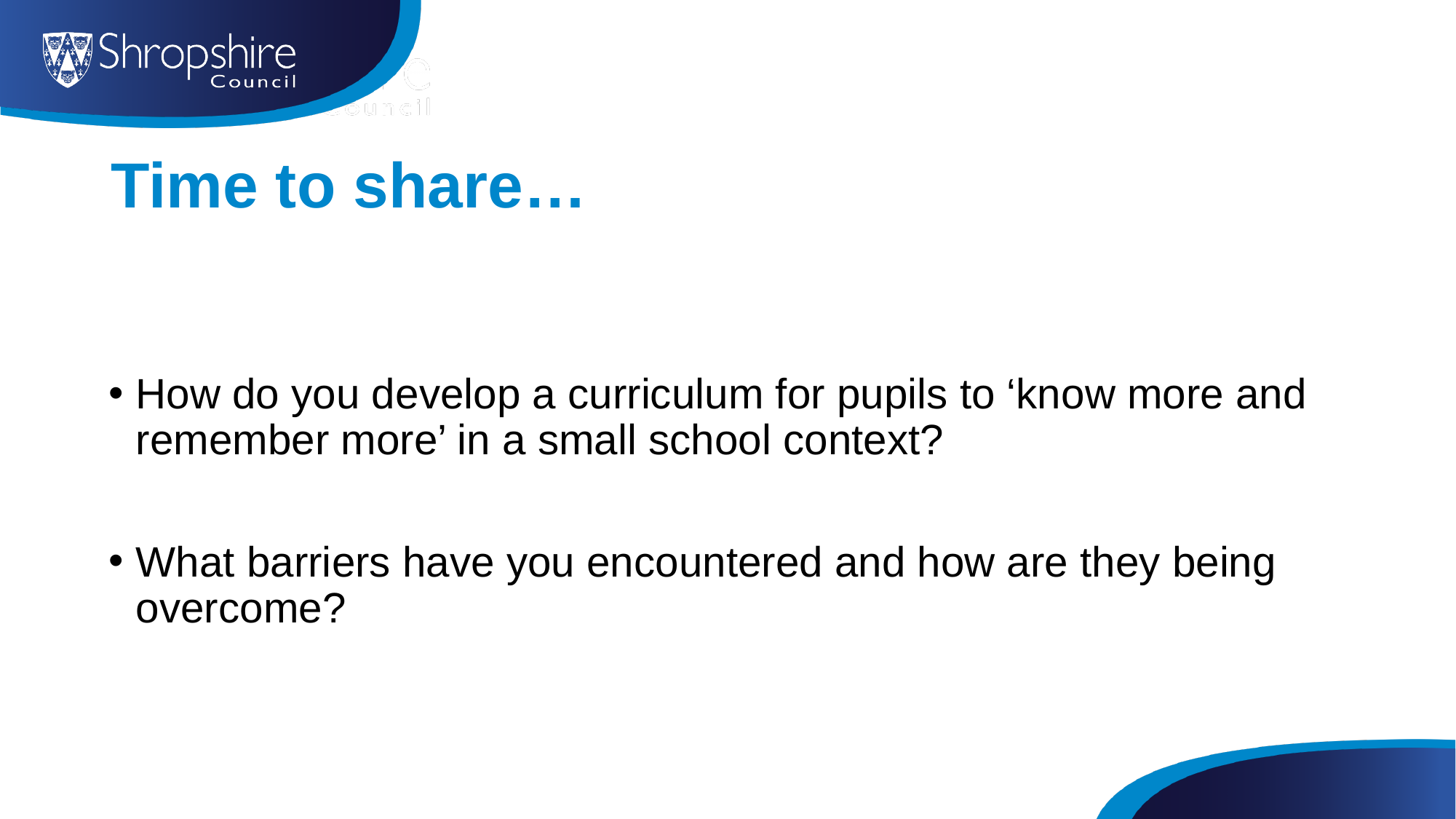

# Time to share…

How do you develop a curriculum for pupils to ‘know more and remember more’ in a small school context?

What barriers have you encountered and how are they being overcome?